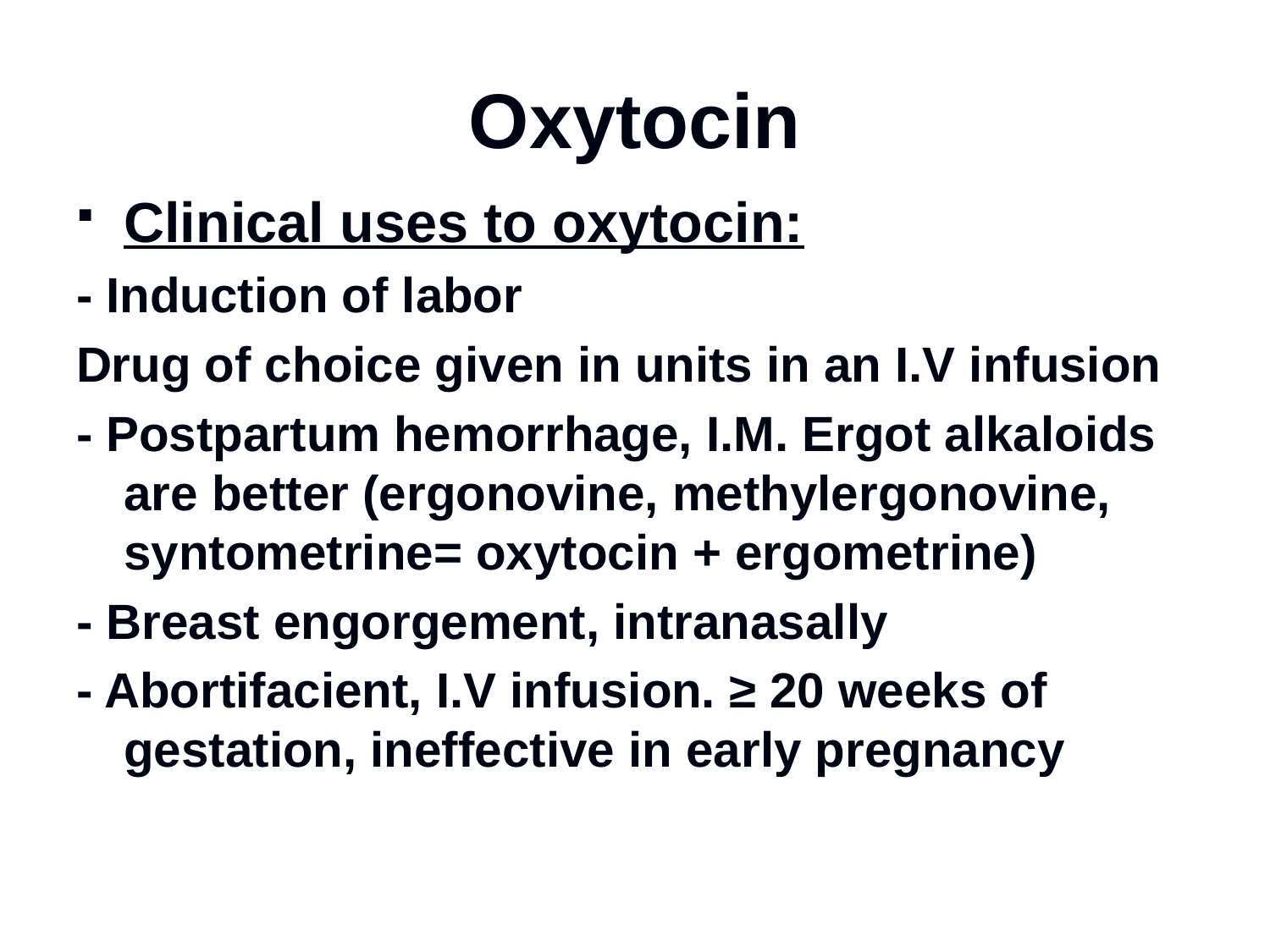

# Oxytocin
Clinical uses to oxytocin:
- Induction of labor
Drug of choice given in units in an I.V infusion
- Postpartum hemorrhage, I.M. Ergot alkaloids are better (ergonovine, methylergonovine, syntometrine= oxytocin + ergometrine)
- Breast engorgement, intranasally
- Abortifacient, I.V infusion. ≥ 20 weeks of gestation, ineffective in early pregnancy